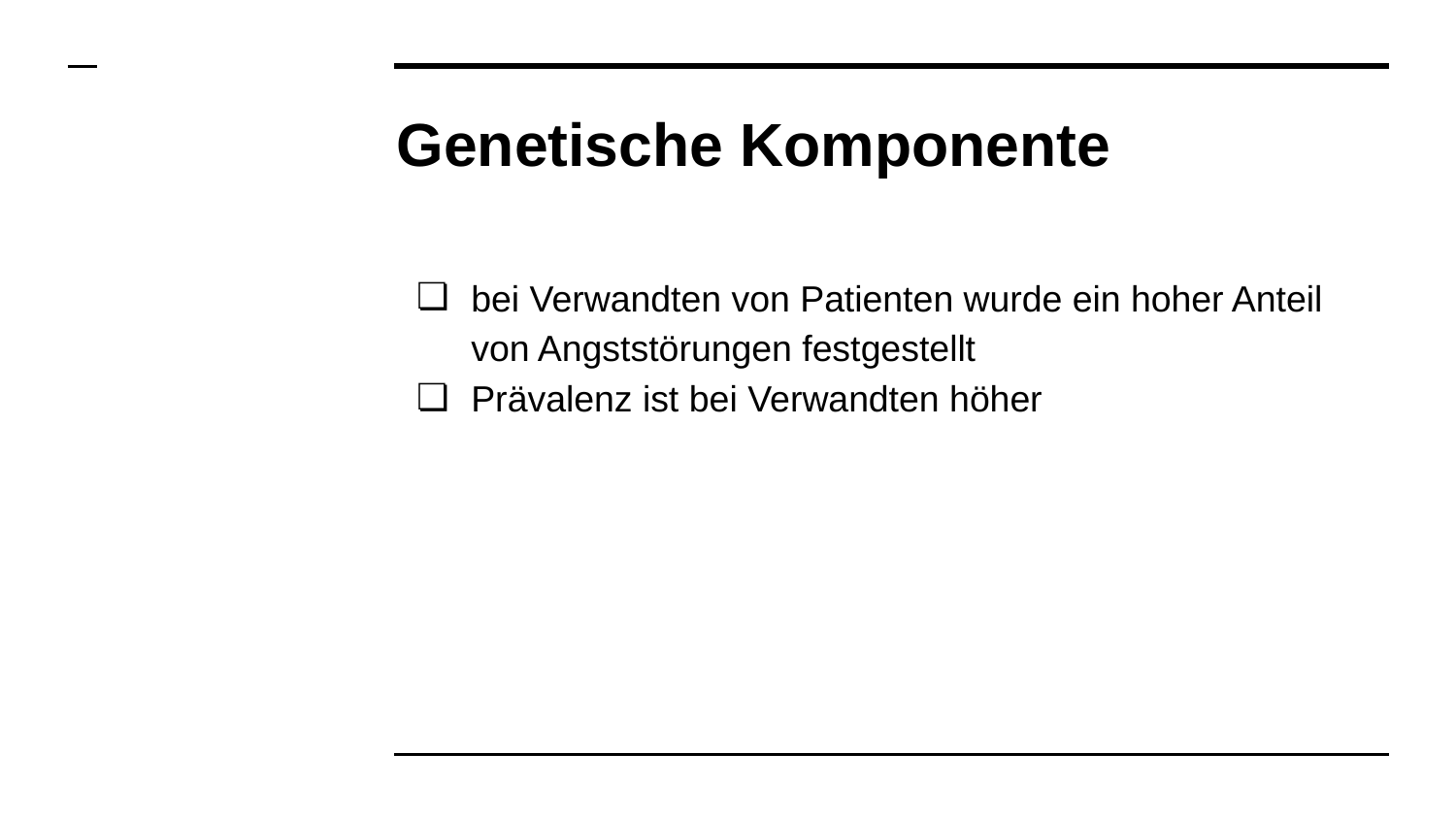

# Genetische Komponente
bei Verwandten von Patienten wurde ein hoher Anteil von Angststörungen festgestellt
Prävalenz ist bei Verwandten höher